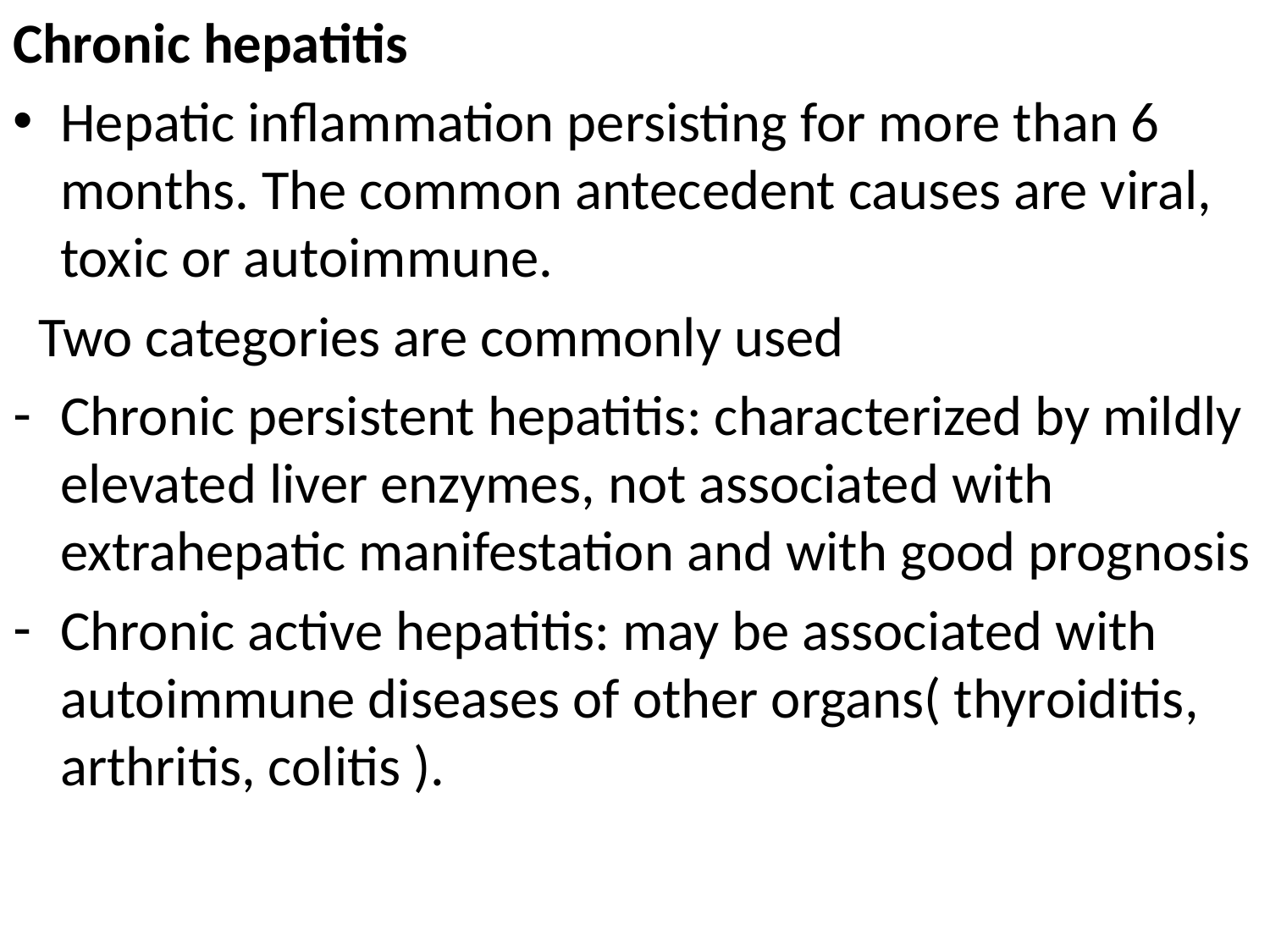

Chronic hepatitis
Hepatic inflammation persisting for more than 6 months. The common antecedent causes are viral, toxic or autoimmune.
  Two categories are commonly used
Chronic persistent hepatitis: characterized by mildly elevated liver enzymes, not associated with extrahepatic manifestation and with good prognosis
Chronic active hepatitis: may be associated with autoimmune diseases of other organs( thyroiditis, arthritis, colitis ).